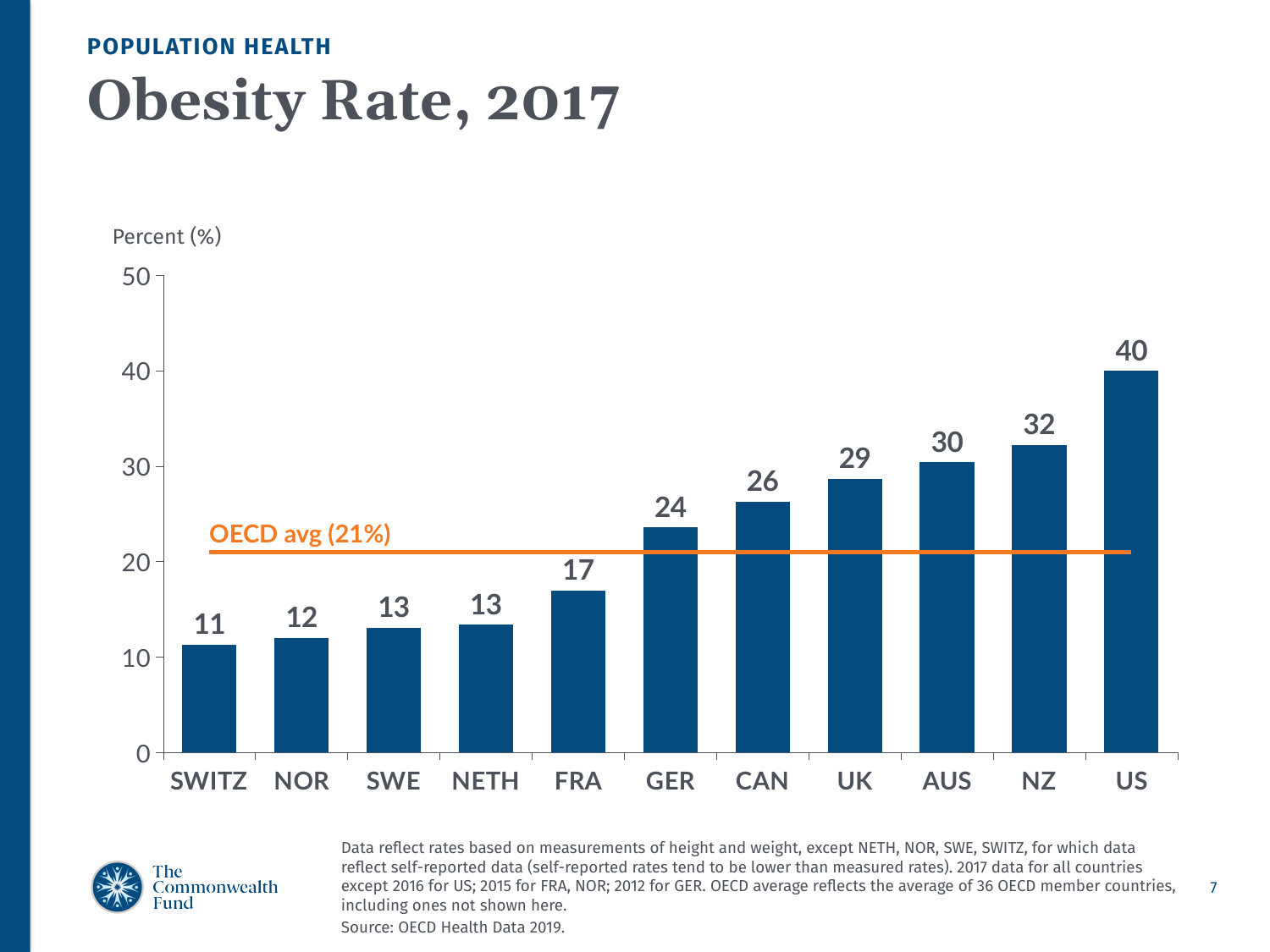

POPULATION HEALTH
# Obesity Rate, 2017

### Chart

| Category |  |  |
|---|---|---|
| SWITZ | 11.3 | 21.0 |
| NOR | 12.0 | 21.0 |
| SWE | 13.1 | 21.0 |
| NETH | 13.4 | 21.0 |
| FRA | 17.0 | 21.0 |
| GER | 23.6 | 21.0 |
| CAN | 26.3 | 21.0 |
| UK | 28.7 | 21.0 |
| AUS | 30.4 | 21.0 |
| NZ | 32.2 | 21.0 |
| US | 40.0 | 21.0 |
Percent (%)
OECD avg (21%)
Data reflect rates based on measurements of height and weight, except NETH, NOR, SWE, SWITZ, for which data reflect self-reported data (self-reported rates tend to be lower than measured rates). 2017 data for all countries except 2016 for US; 2015 for FRA, NOR; 2012 for GER. OECD average reflects the average of 36 OECD member countries, including ones not shown here.
Source: OECD Health Data 2019.